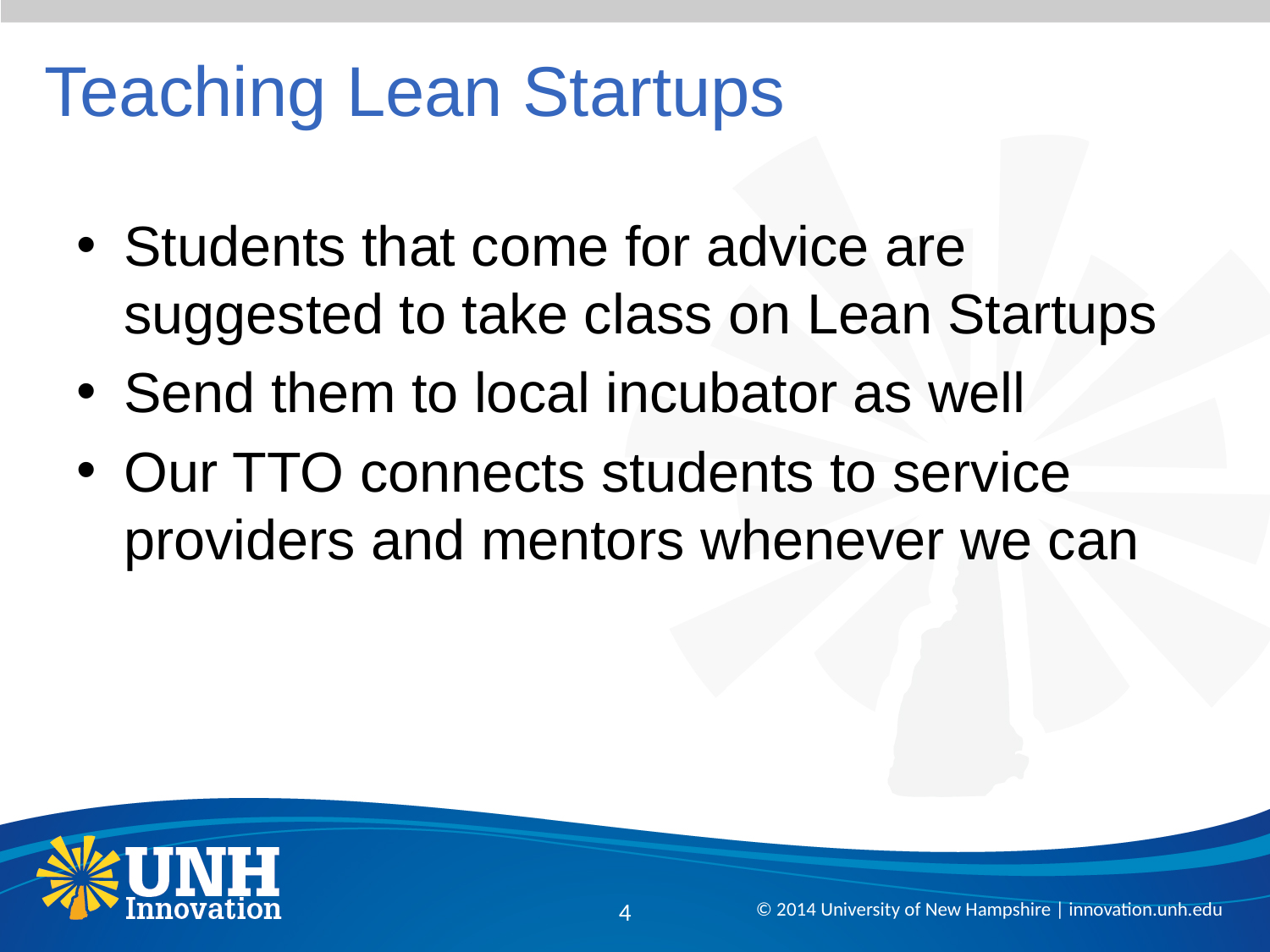

# Teaching Lean Startups
Students that come for advice are suggested to take class on Lean Startups
Send them to local incubator as well
Our TTO connects students to service providers and mentors whenever we can
4
© 2014 University of New Hampshire | innovation.unh.edu